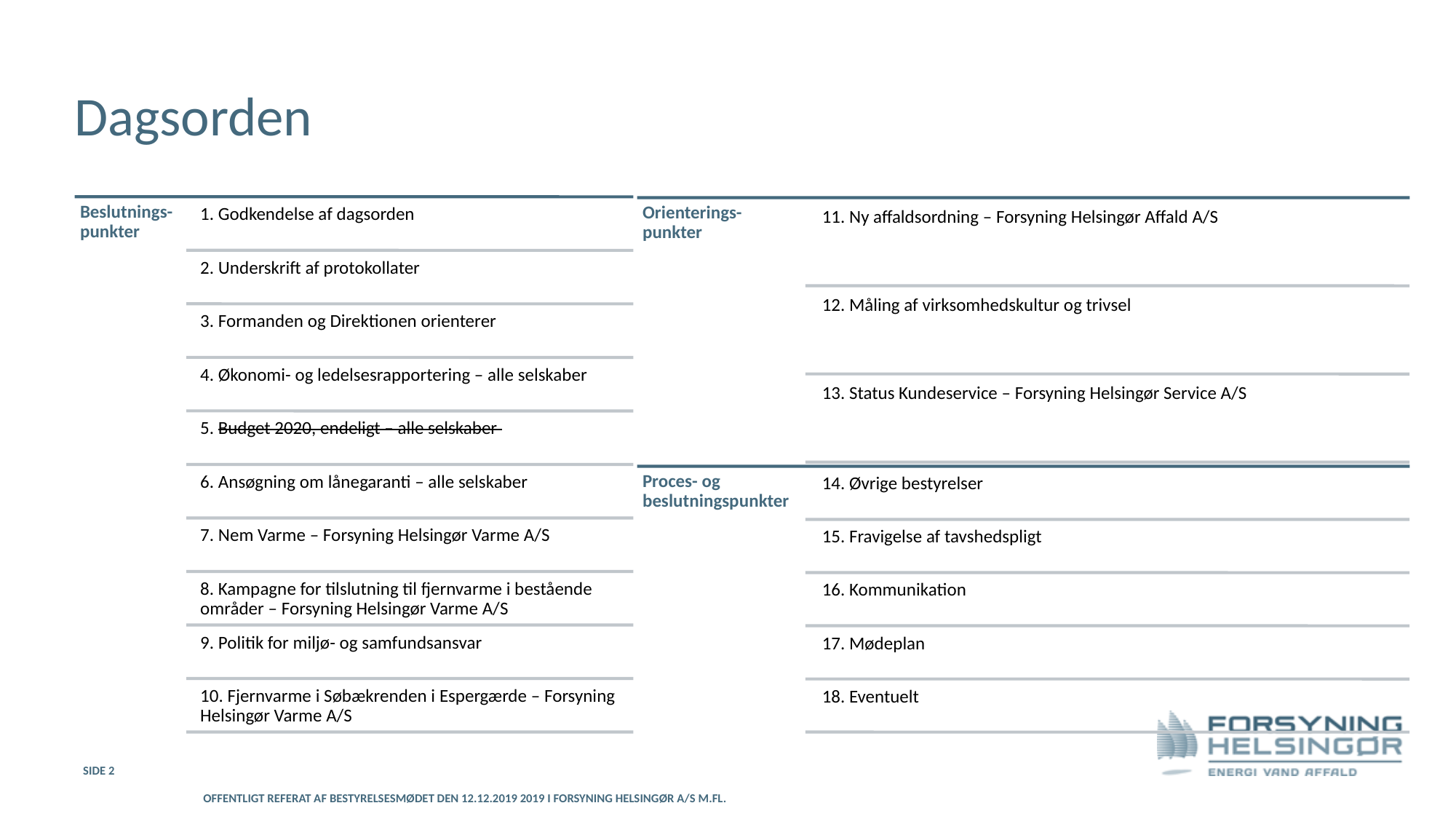

# Dagsorden
Beslutnings-punkter
1. Godkendelse af dagsorden
2. Underskrift af protokollater
3. Formanden og Direktionen orienterer
4. Økonomi- og ledelsesrapportering – alle selskaber
5. Budget 2020, endeligt – alle selskaber
6. Ansøgning om lånegaranti – alle selskaber
7. Nem Varme – Forsyning Helsingør Varme A/S
8. Kampagne for tilslutning til fjernvarme i bestående områder – Forsyning Helsingør Varme A/S
9. Politik for miljø- og samfundsansvar
10. Fjernvarme i Søbækrenden i Espergærde – Forsyning Helsingør Varme A/S
Orienterings-punkter
11. Ny affaldsordning – Forsyning Helsingør Affald A/S
12. Måling af virksomhedskultur og trivsel
13. Status Kundeservice – Forsyning Helsingør Service A/S
Proces- og beslutningspunkter
14. Øvrige bestyrelser
15. Fravigelse af tavshedspligt
16. Kommunikation
17. Mødeplan
18. Eventuelt
Offentligt referat af bestyrelsesmødet den 12.12.2019 2019 i Forsyning Helsingør A/S m.fl.
Side 2